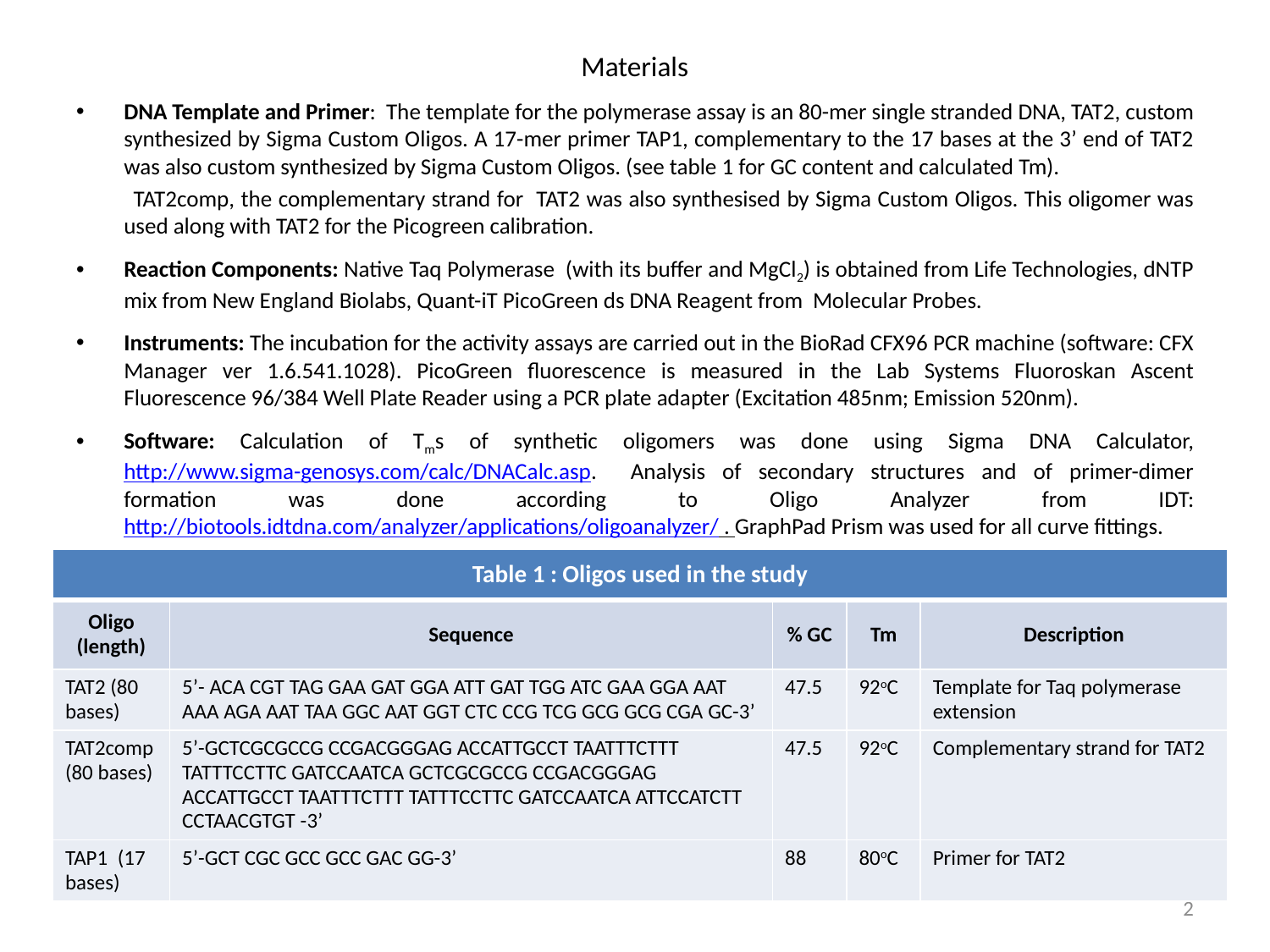

# Materials
DNA Template and Primer:  The template for the polymerase assay is an 80-mer single stranded DNA, TAT2, custom synthesized by Sigma Custom Oligos. A 17-mer primer TAP1, complementary to the 17 bases at the 3’ end of TAT2 was also custom synthesized by Sigma Custom Oligos. (see table 1 for GC content and calculated Tm).
         TAT2comp, the complementary strand for  TAT2 was also synthesised by Sigma Custom Oligos. This oligomer was used along with TAT2 for the Picogreen calibration.
Reaction Components: Native Taq Polymerase  (with its buffer and MgCl2) is obtained from Life Technologies, dNTP mix from New England Biolabs, Quant-iT PicoGreen ds DNA Reagent from  Molecular Probes.
Instruments: The incubation for the activity assays are carried out in the BioRad CFX96 PCR machine (software: CFX Manager ver 1.6.541.1028). PicoGreen fluorescence is measured in the Lab Systems Fluoroskan Ascent Fluorescence 96/384 Well Plate Reader using a PCR plate adapter (Excitation 485nm; Emission 520nm).
Software: Calculation of Tms of synthetic oligomers was done using Sigma DNA Calculator, http://www.sigma-genosys.com/calc/DNACalc.asp.  Analysis of secondary structures and of primer-dimer formation was done according to Oligo Analyzer from IDT: http://biotools.idtdna.com/analyzer/applications/oligoanalyzer/ . GraphPad Prism was used for all curve fittings.
| Table 1 : Oligos used in the study |  |  |  |  |
| --- | --- | --- | --- | --- |
| Oligo (length) | Sequence | % GC | Tm | Description |
| TAT2 (80 bases) | 5’- ACA CGT TAG GAA GAT GGA ATT GAT TGG ATC GAA GGA AAT AAA AGA AAT TAA GGC AAT GGT CTC CCG TCG GCG GCG CGA GC-3’ | 47.5 | 92oC | Template for Taq polymerase extension |
| TAT2comp (80 bases) | 5’-GCTCGCGCCG CCGACGGGAG ACCATTGCCT TAATTTCTTT TATTTCCTTC GATCCAATCA GCTCGCGCCG CCGACGGGAG ACCATTGCCT TAATTTCTTT TATTTCCTTC GATCCAATCA ATTCCATCTT CCTAACGTGT -3’ | 47.5 | 92oC | Complementary strand for TAT2 |
| TAP1 (17 bases) | 5’-GCT CGC GCC GCC GAC GG-3’ | 88 | 80oC | Primer for TAT2 |
2